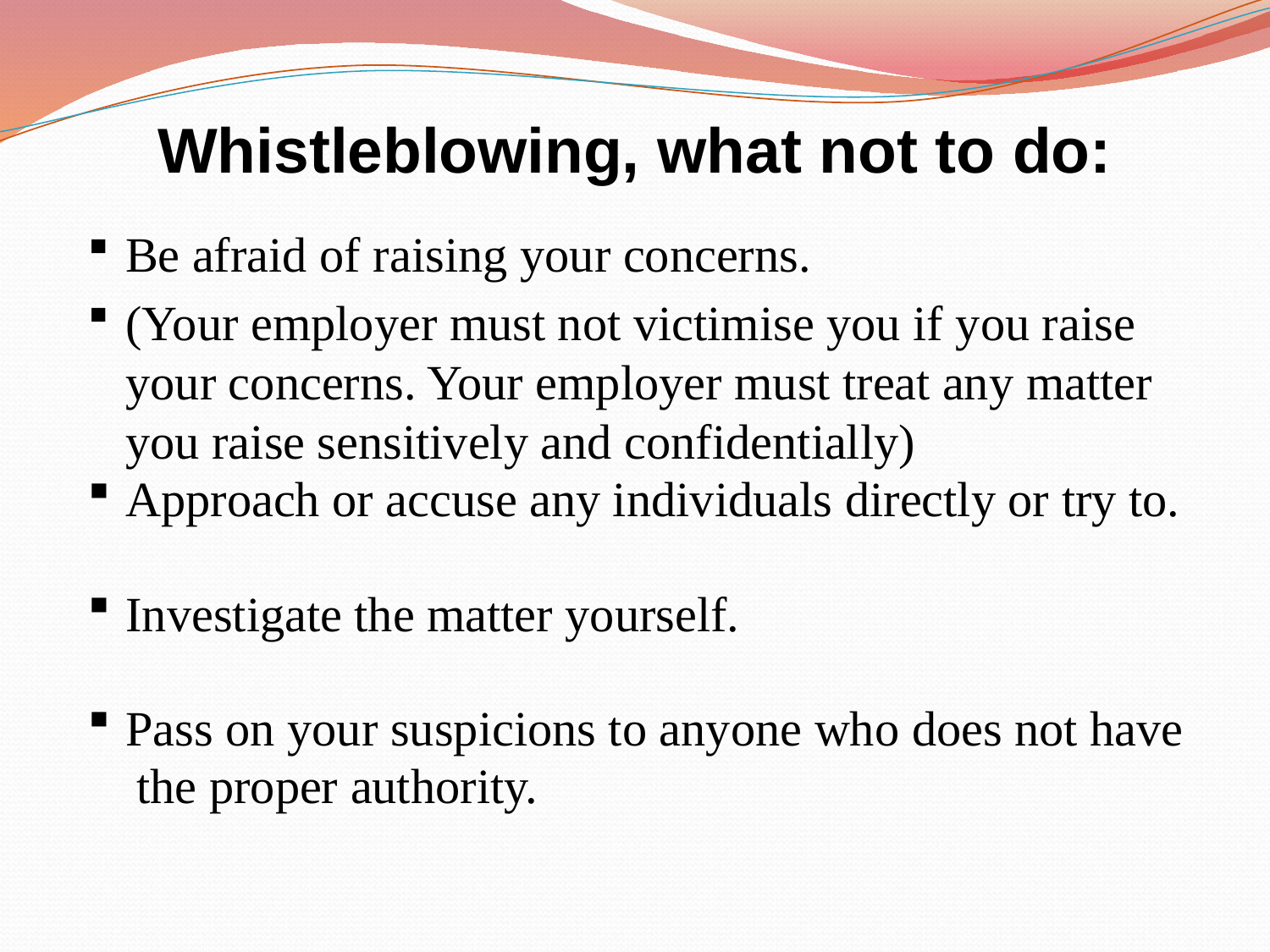

# Whistleblowing, what not to do:
Be afraid of raising your concerns.
(Your employer must not victimise you if you raise your concerns. Your employer must treat any matter you raise sensitively and confidentially)
Approach or accuse any individuals directly or try to.

Investigate the matter yourself.

﻿Pass on your suspicions to anyone who does not have
    the proper authority.